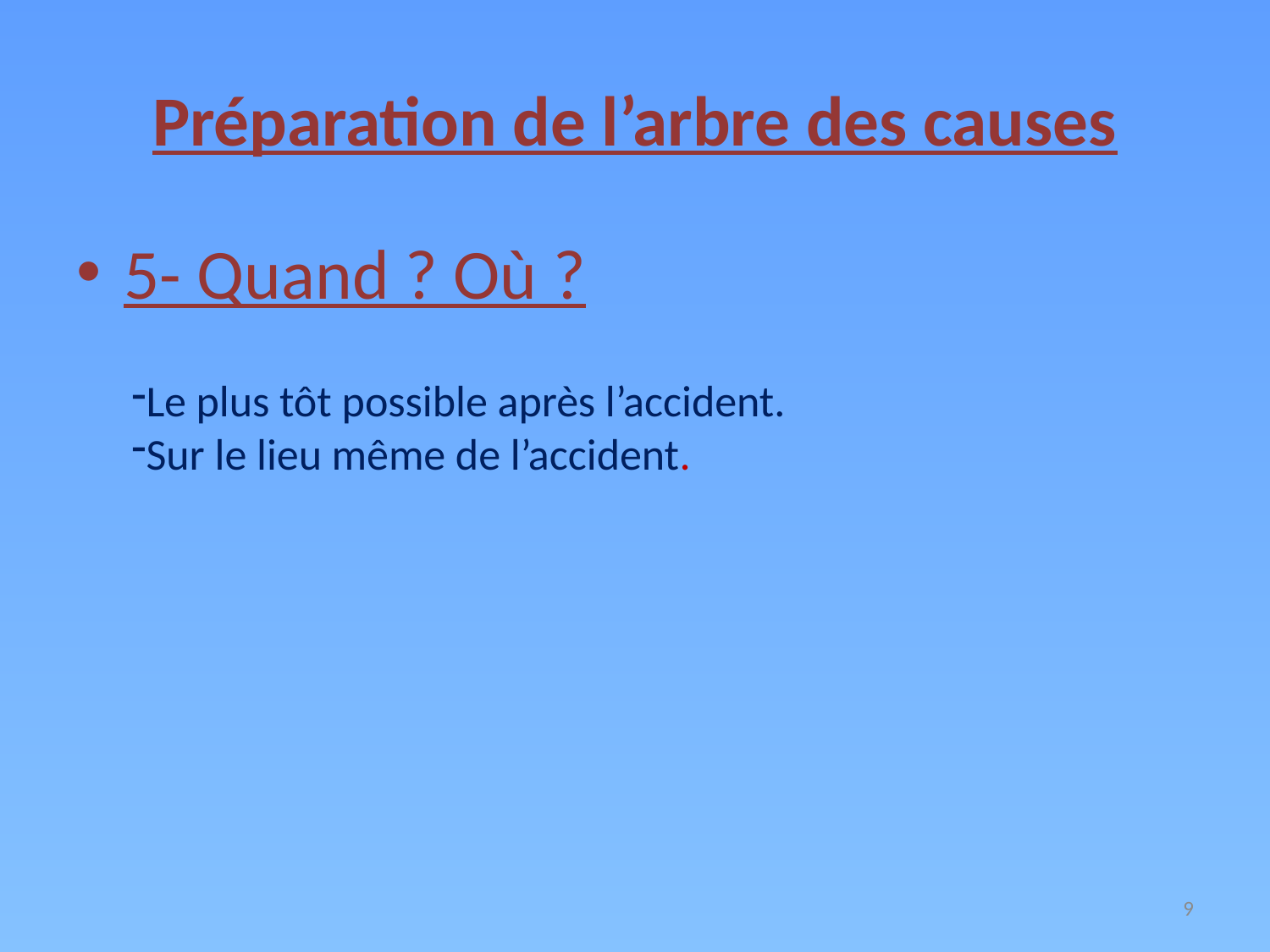

# Préparation de l’arbre des causes
5- Quand ? Où ?

Le plus tôt possible après l’accident.
Sur le lieu même de l’accident.
9